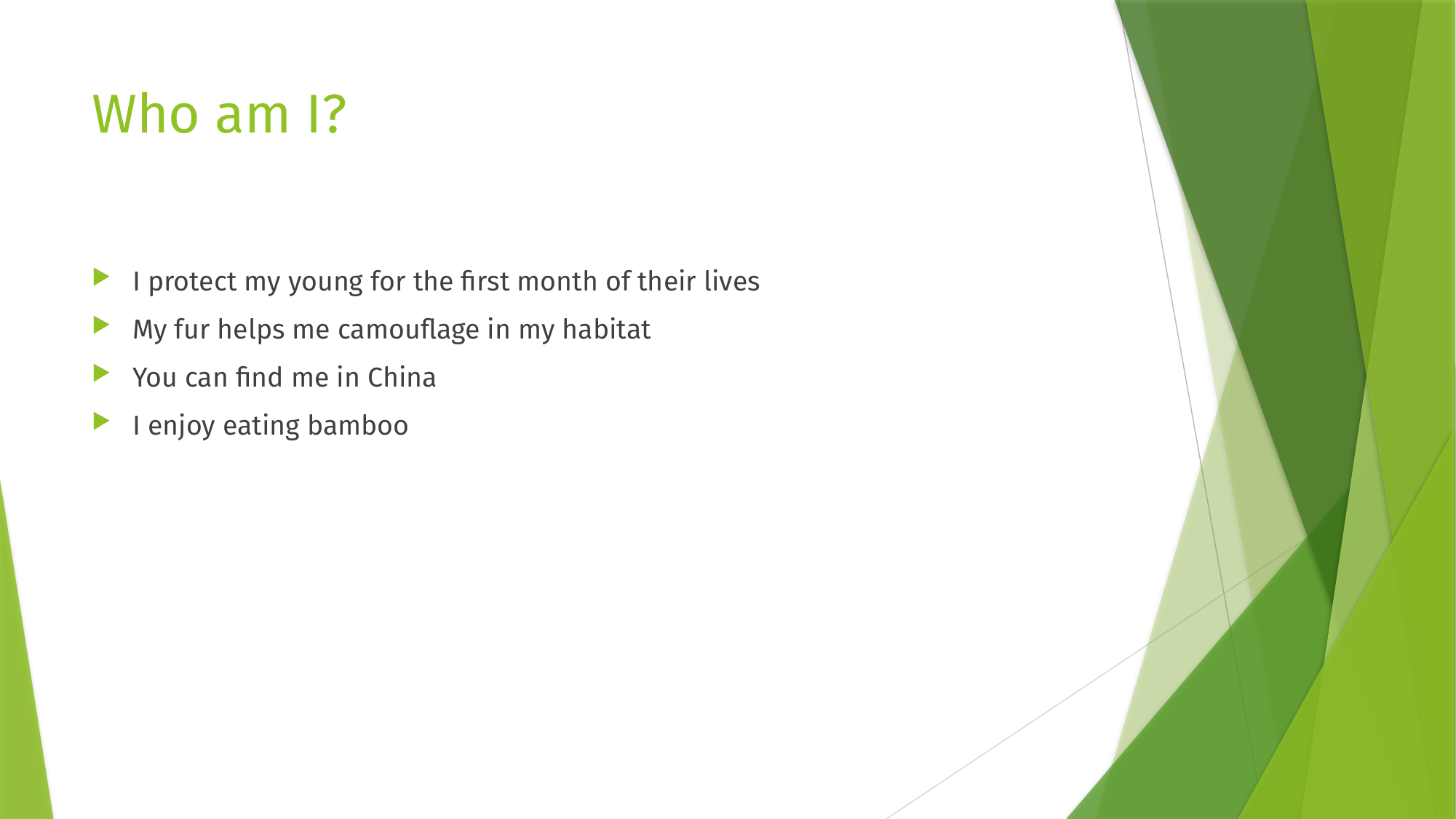

# Who am I?
I protect my young for the first month of their lives
My fur helps me camouflage in my habitat
You can find me in China
I enjoy eating bamboo